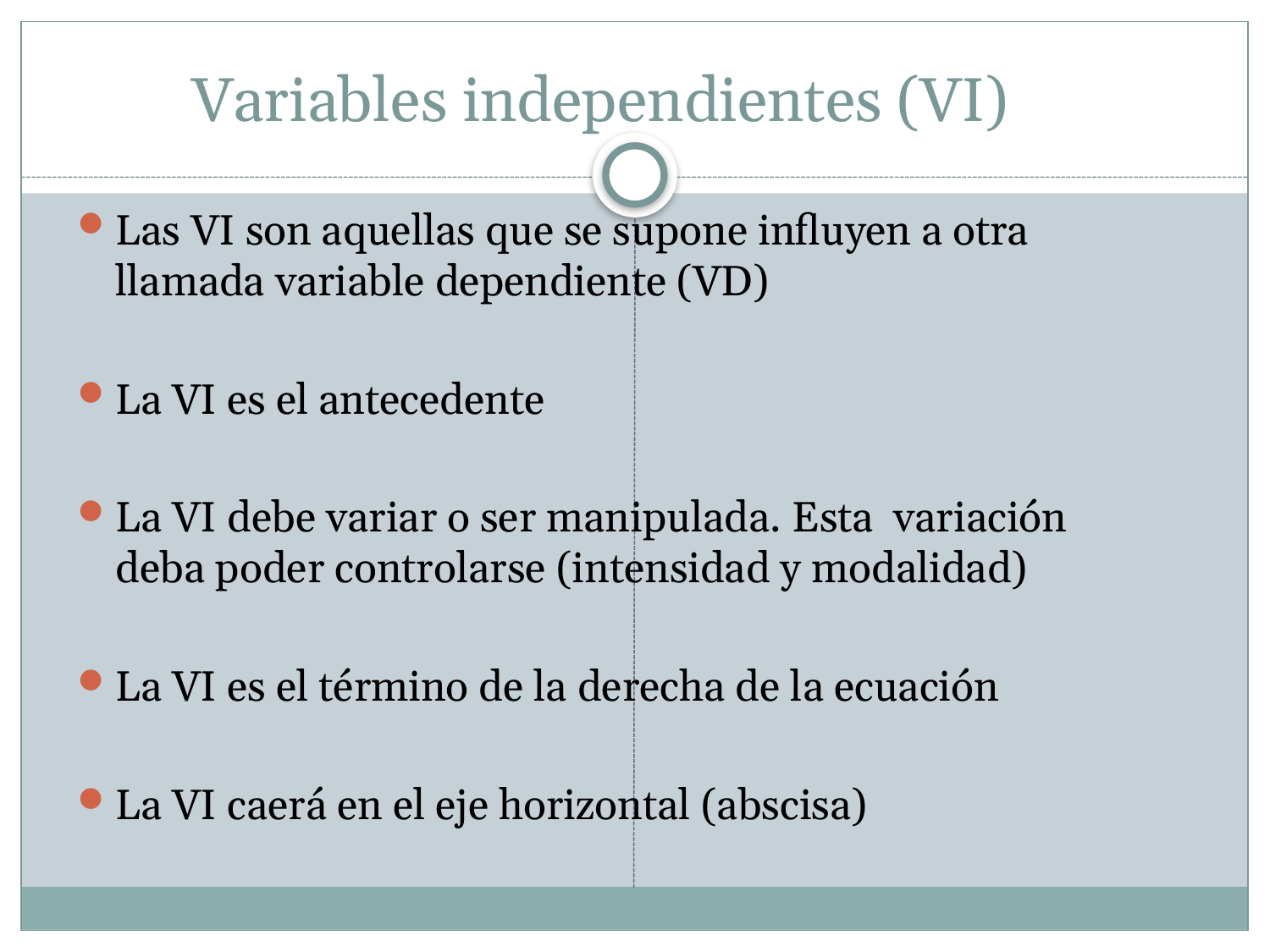

# Variables independientes (VI)
Las VI son aquellas que se supone influyen a otra llamada variable dependiente (VD)

La VI es el antecedente

La VI debe variar o ser manipulada. Esta  variación deba poder controlarse (intensidad y modalidad)

La VI es el término de la derecha de la ecuación

La VI caerá en el eje horizontal (abscisa)